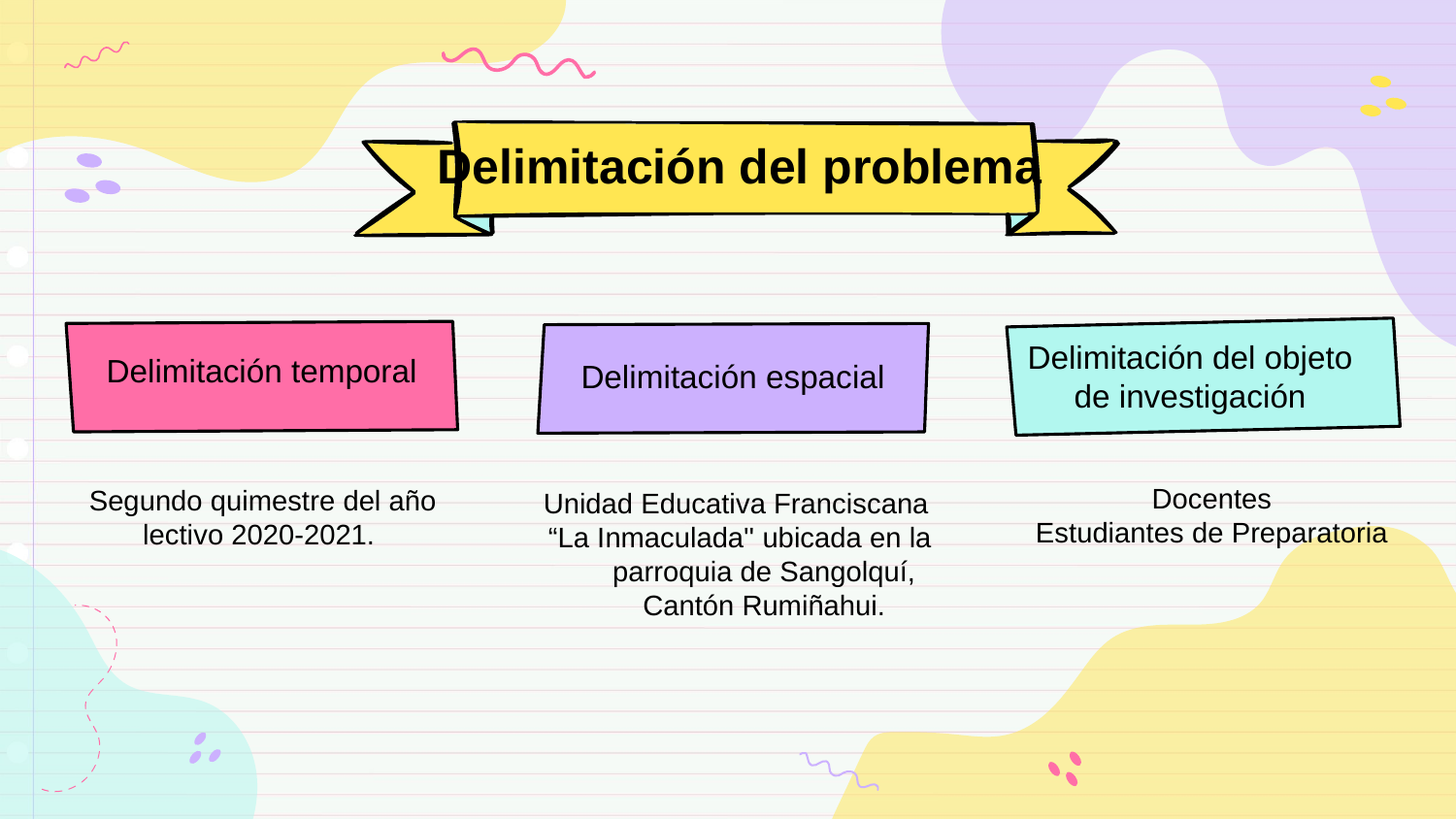

# Delimitación del problema
Delimitación del objeto de investigación

Delimitación temporal
Delimitación espacial
Docentes
Estudiantes de Preparatoria
Segundo quimestre del año lectivo 2020-2021.
Unidad Educativa Franciscana
“La Inmaculada'' ubicada en la parroquia de Sangolquí, Cantón Rumiñahui.